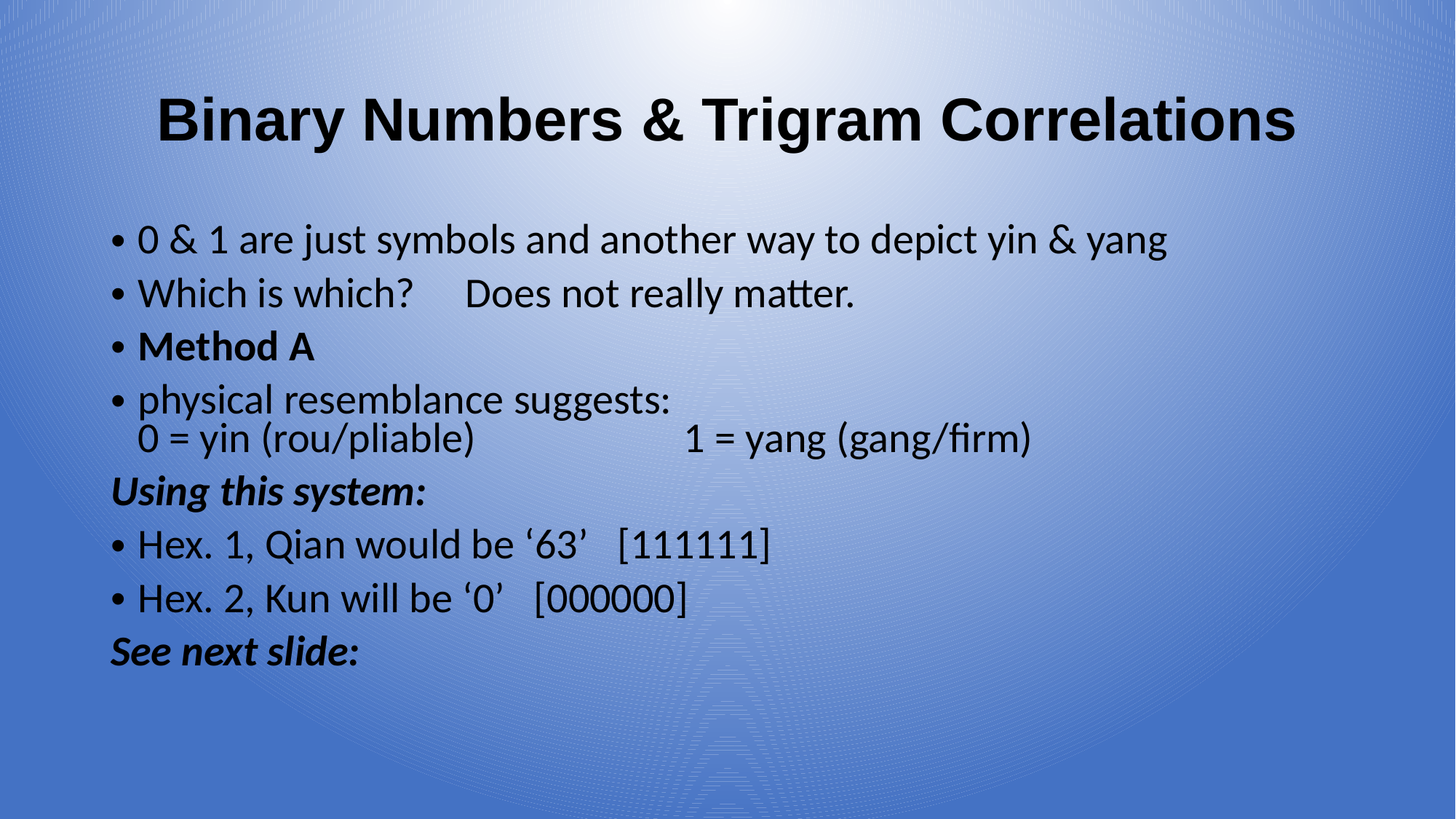

# Binary Numbers & Trigram Correlations
0 & 1 are just symbols and another way to depict yin & yang
Which is which?	Does not really matter.
Method A
physical resemblance suggests:
0 = yin (rou/pliable)		1 = yang (gang/firm)
Using this system:
Hex. 1, Qian would be ‘63’   [111111]
Hex. 2, Kun will be ‘0’   [000000]
See next slide: